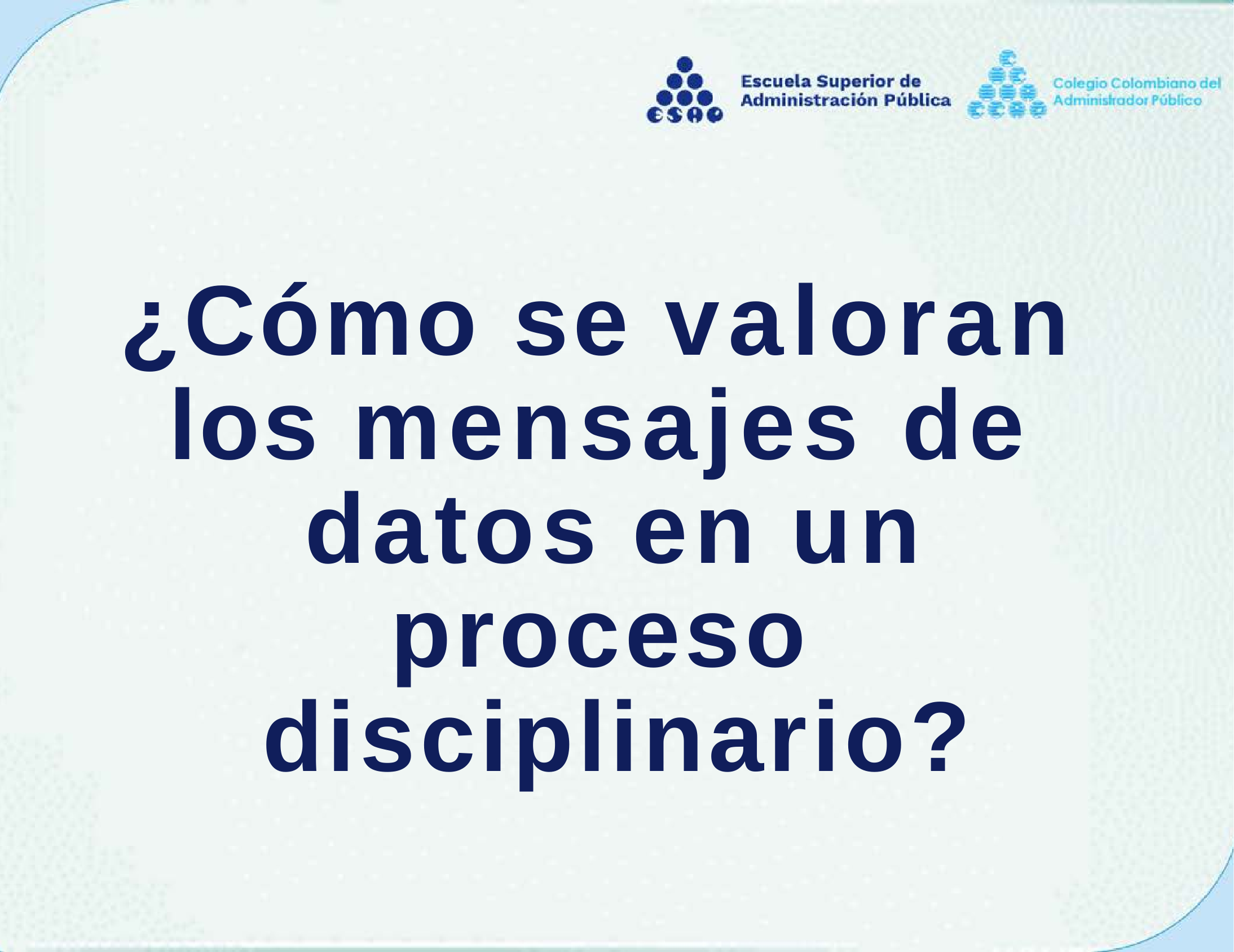

¿Cómo se valoran  los mensajes de  datos en un proceso  disciplinario?